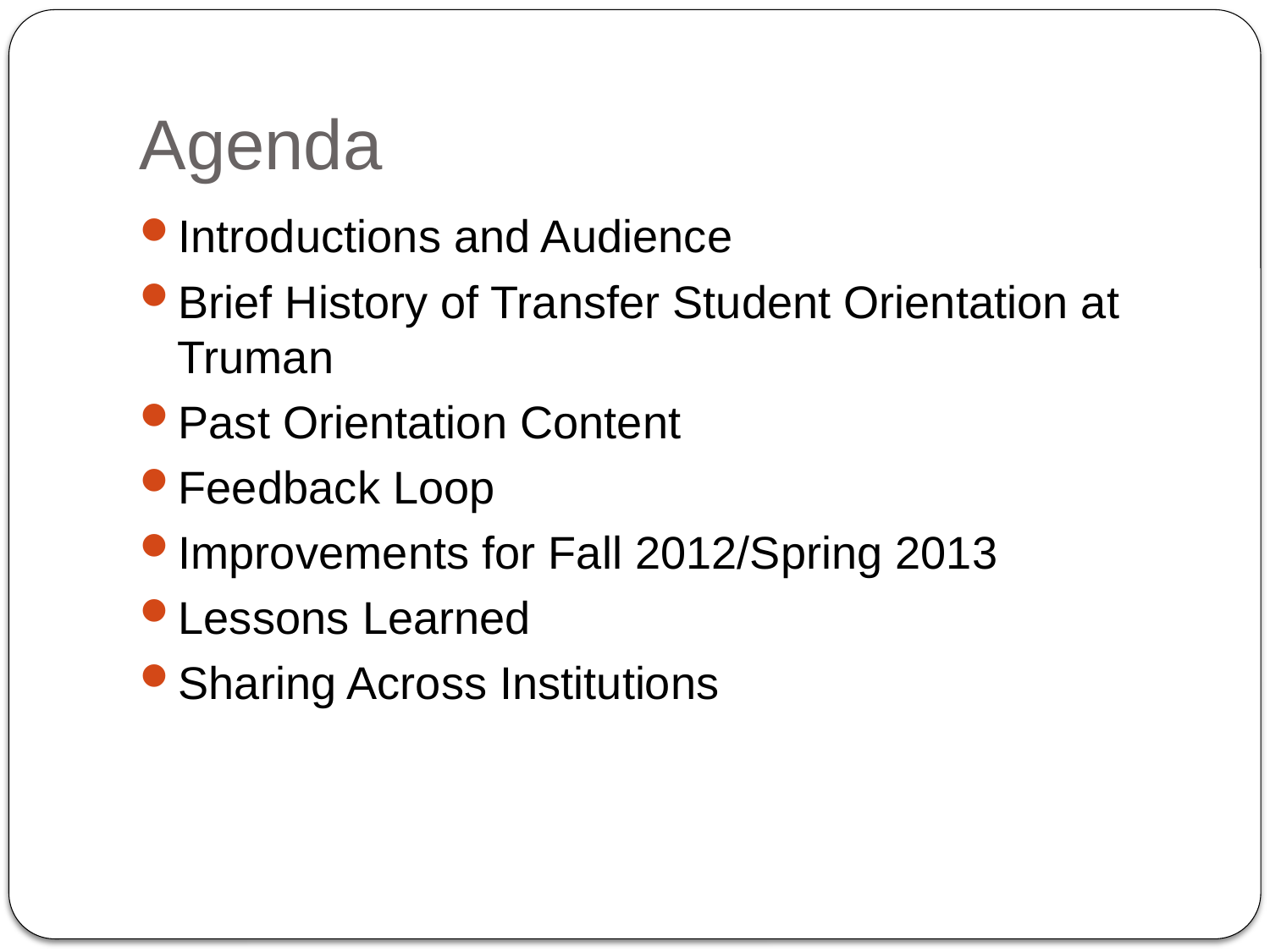

# Agenda
Introductions and Audience
Brief History of Transfer Student Orientation at Truman
Past Orientation Content
Feedback Loop
Improvements for Fall 2012/Spring 2013
Lessons Learned
Sharing Across Institutions